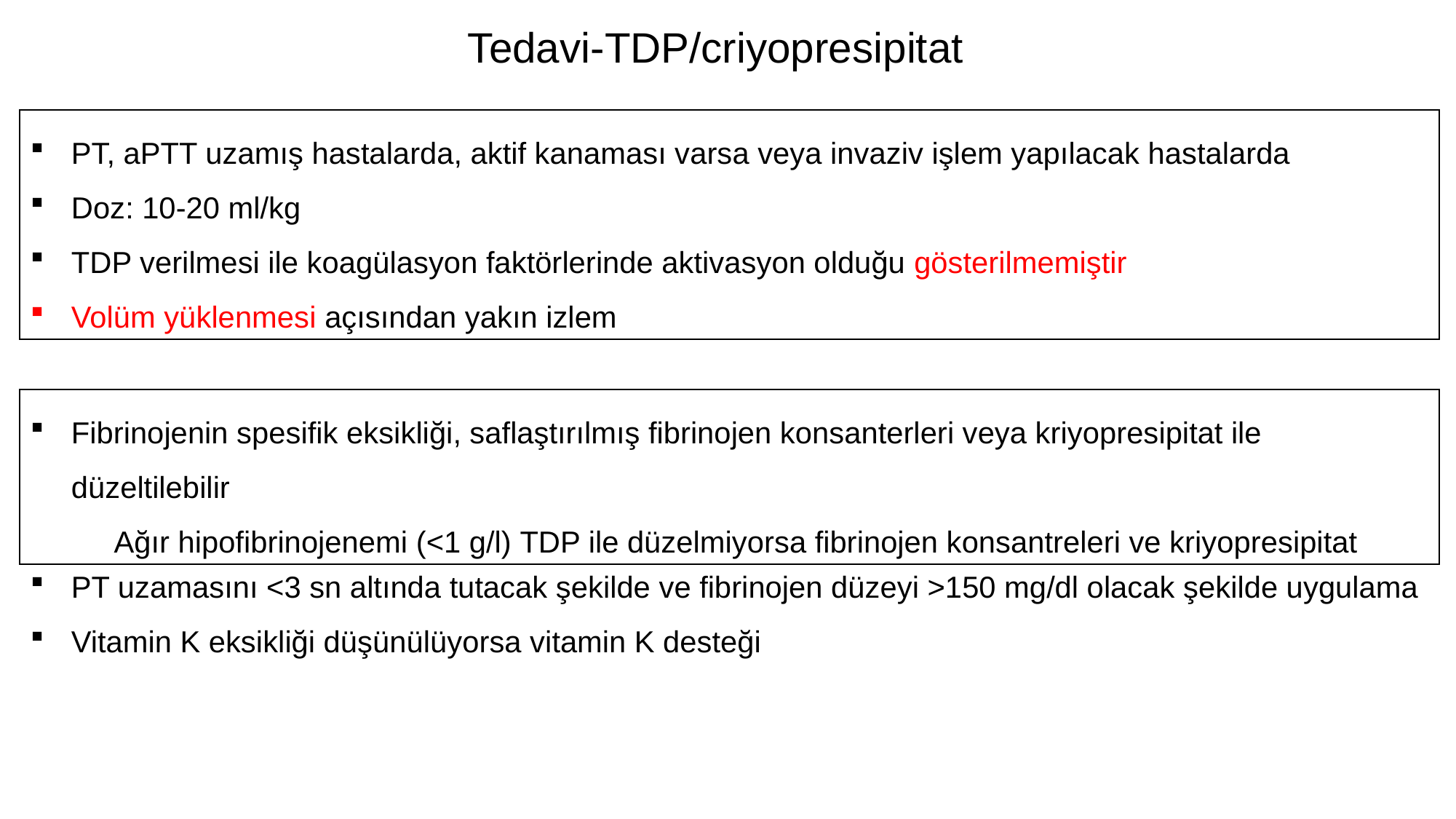

Tedavi-TDP/criyopresipitat
PT, aPTT uzamış hastalarda, aktif kanaması varsa veya invaziv işlem yapılacak hastalarda
Doz: 10-20 ml/kg
TDP verilmesi ile koagülasyon faktörlerinde aktivasyon olduğu gösterilmemiştir
Volüm yüklenmesi açısından yakın izlem
Fibrinojenin spesifik eksikliği, saflaştırılmış fibrinojen konsanterleri veya kriyopresipitat ile düzeltilebilir
          Ağır hipofibrinojenemi (<1 g/l) TDP ile düzelmiyorsa fibrinojen konsantreleri ve kriyopresipitat
PT uzamasını <3 sn altında tutacak şekilde ve fibrinojen düzeyi >150 mg/dl olacak şekilde uygulama
Vitamin K eksikliği düşünülüyorsa vitamin K desteği